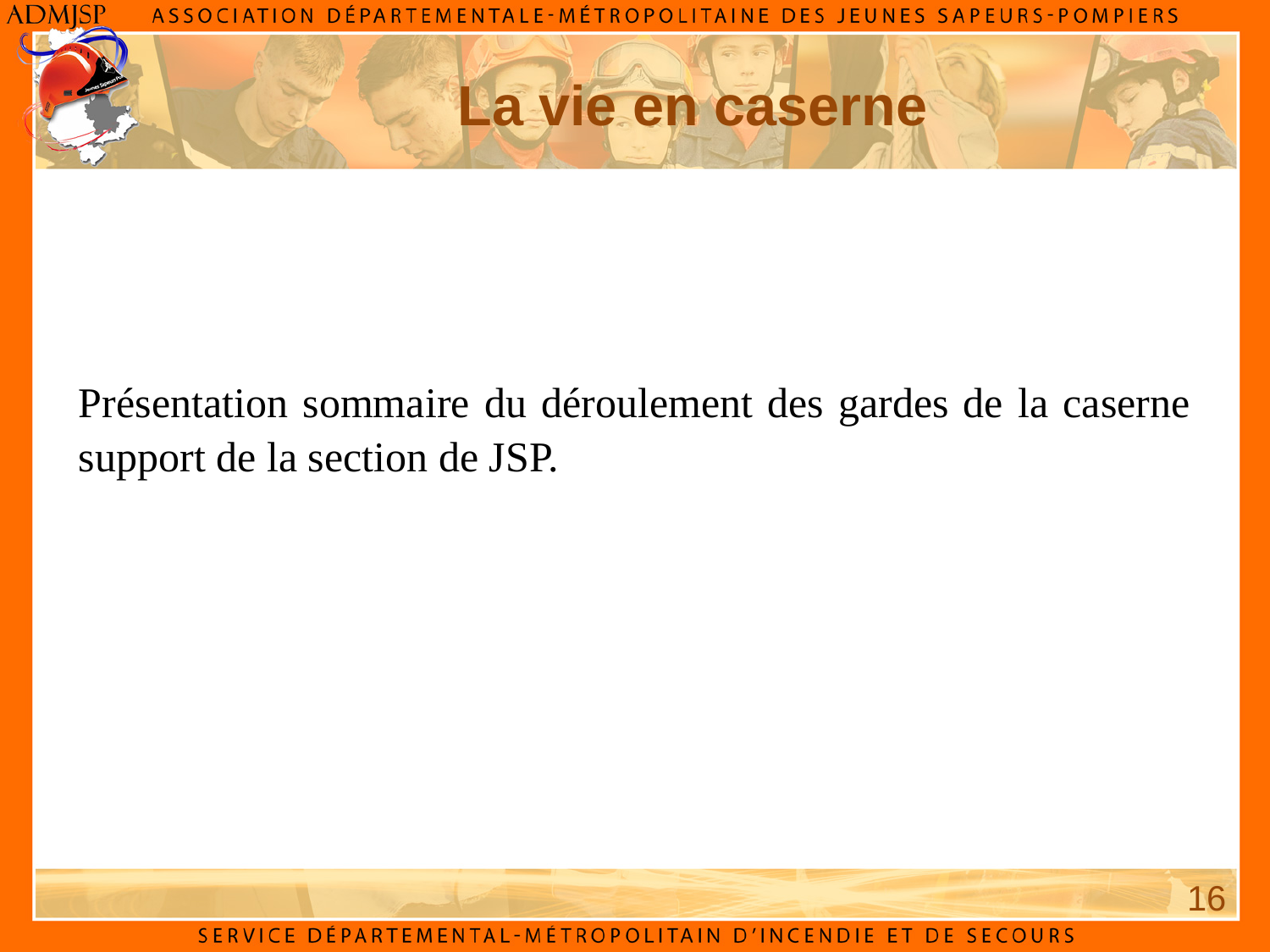

La vie en caserne
Présentation sommaire du déroulement des gardes de la caserne support de la section de JSP.
16